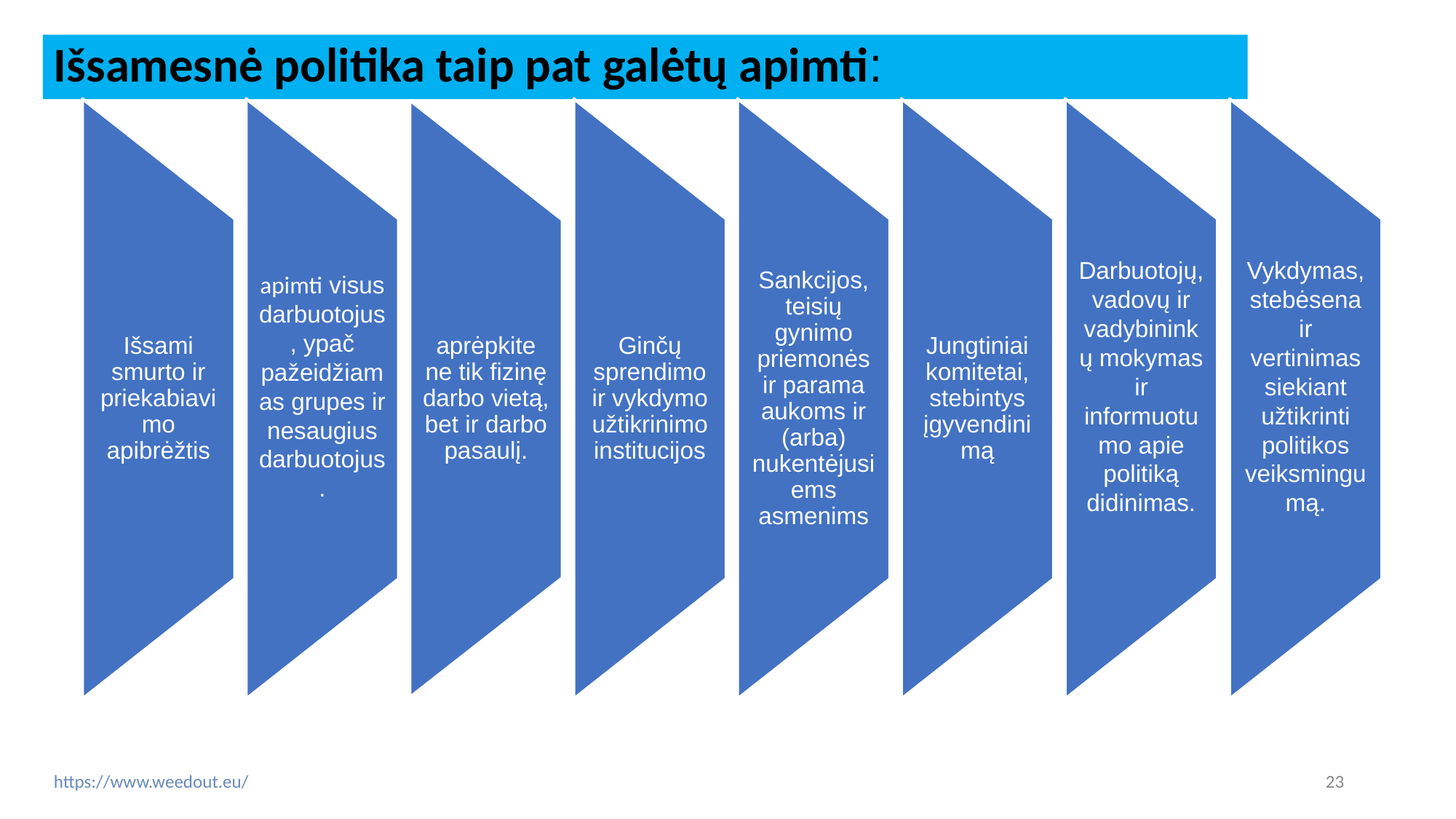

# Išsamesnė politika taip pat galėtų apimti:
Išsami smurto ir priekabiavimo apibrėžtis
apimti visus darbuotojus, ypač pažeidžiamas grupes ir nesaugius darbuotojus.

Ginčų sprendimo ir vykdymo užtikrinimo institucijos
Sankcijos, teisių gynimo priemonės ir parama aukoms ir (arba) nukentėjusiems asmenims
Jungtiniai komitetai, stebintys įgyvendinimą
Darbuotojų, vadovų ir vadybininkų mokymas ir informuotumo apie politiką didinimas.

Vykdymas, stebėsena ir vertinimas siekiant užtikrinti politikos veiksmingumą.

aprėpkite ne tik fizinę darbo vietą, bet ir darbo pasaulį.

23
https://www.weedout.eu/